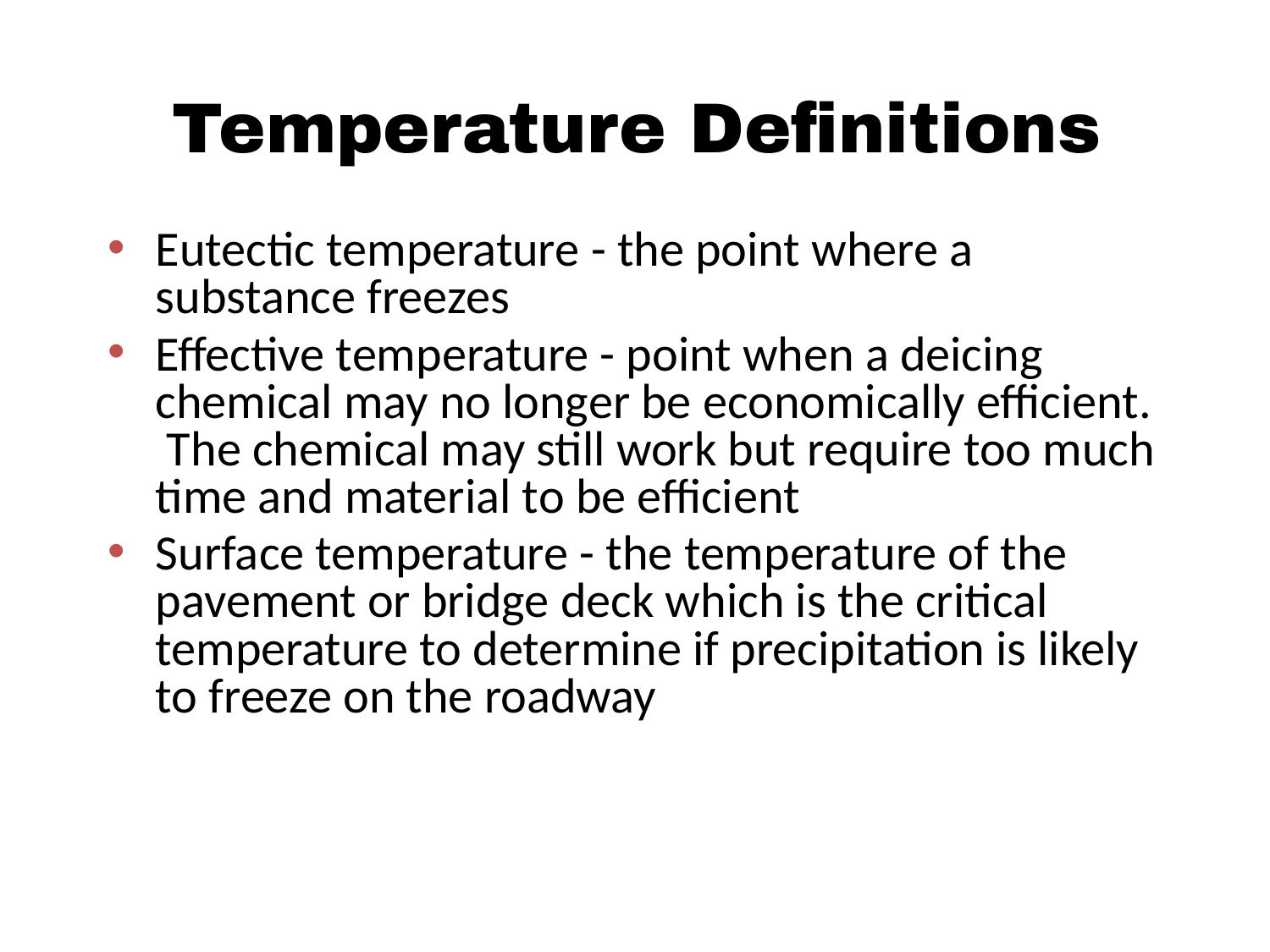

# Temperature Definitions
Eutectic temperature - the point where a substance freezes
Effective temperature - point when a deicing chemical may no longer be economically efficient.  The chemical may still work but require too much time and material to be efficient
Surface temperature - the temperature of the pavement or bridge deck which is the critical temperature to determine if precipitation is likely to freeze on the roadway